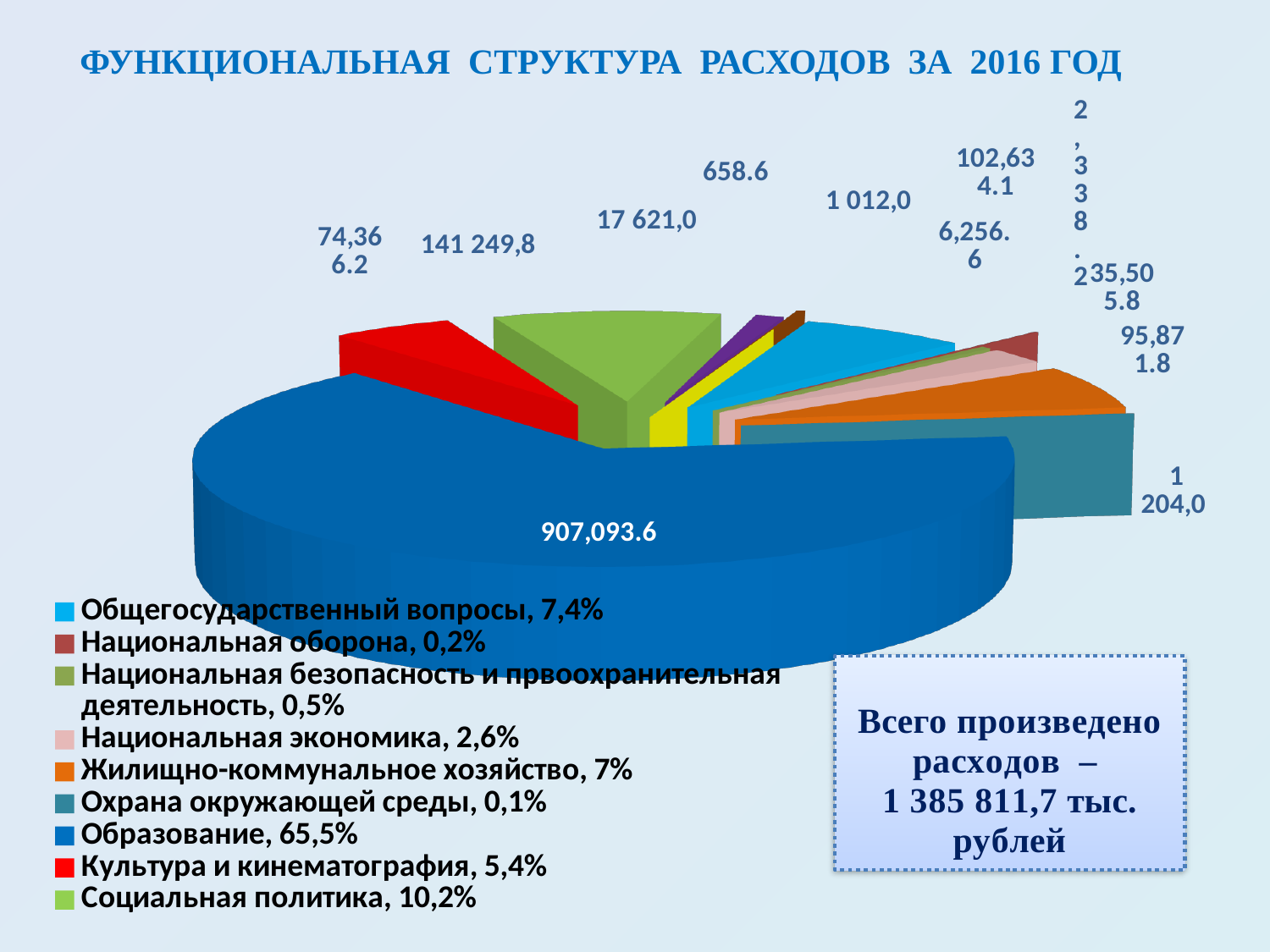

# Функциональная  структура  расходов  за  2016 год

[unsupported chart]